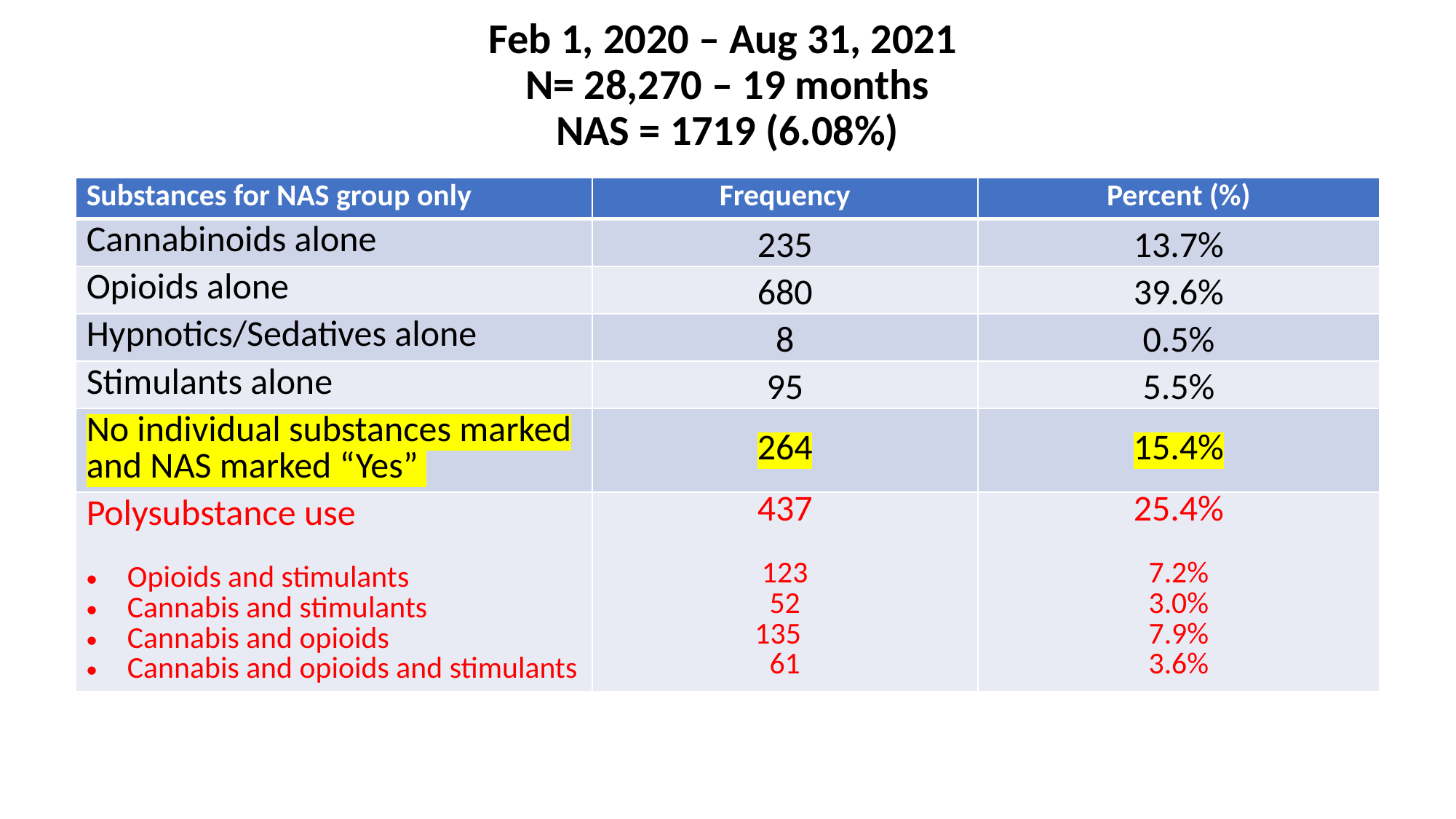

# Feb 1, 2020 – Aug 31, 2021 N= 28,270 – 19 months NAS = 1719 (6.08%)
| Substances for NAS group only | Frequency | Percent (%) |
| --- | --- | --- |
| Cannabinoids alone | 235 | 13.7% |
| Opioids alone | 680 | 39.6% |
| Hypnotics/Sedatives alone | 8 | 0.5% |
| Stimulants alone | 95 | 5.5% |
| No individual substances marked and NAS marked “Yes” | 264 | 15.4% |
| Polysubstance use Opioids and stimulants Cannabis and stimulants Cannabis and opioids Cannabis and opioids and stimulants | 437 123 52 135 61 | 25.4% 7.2% 3.0% 7.9% 3.6% |